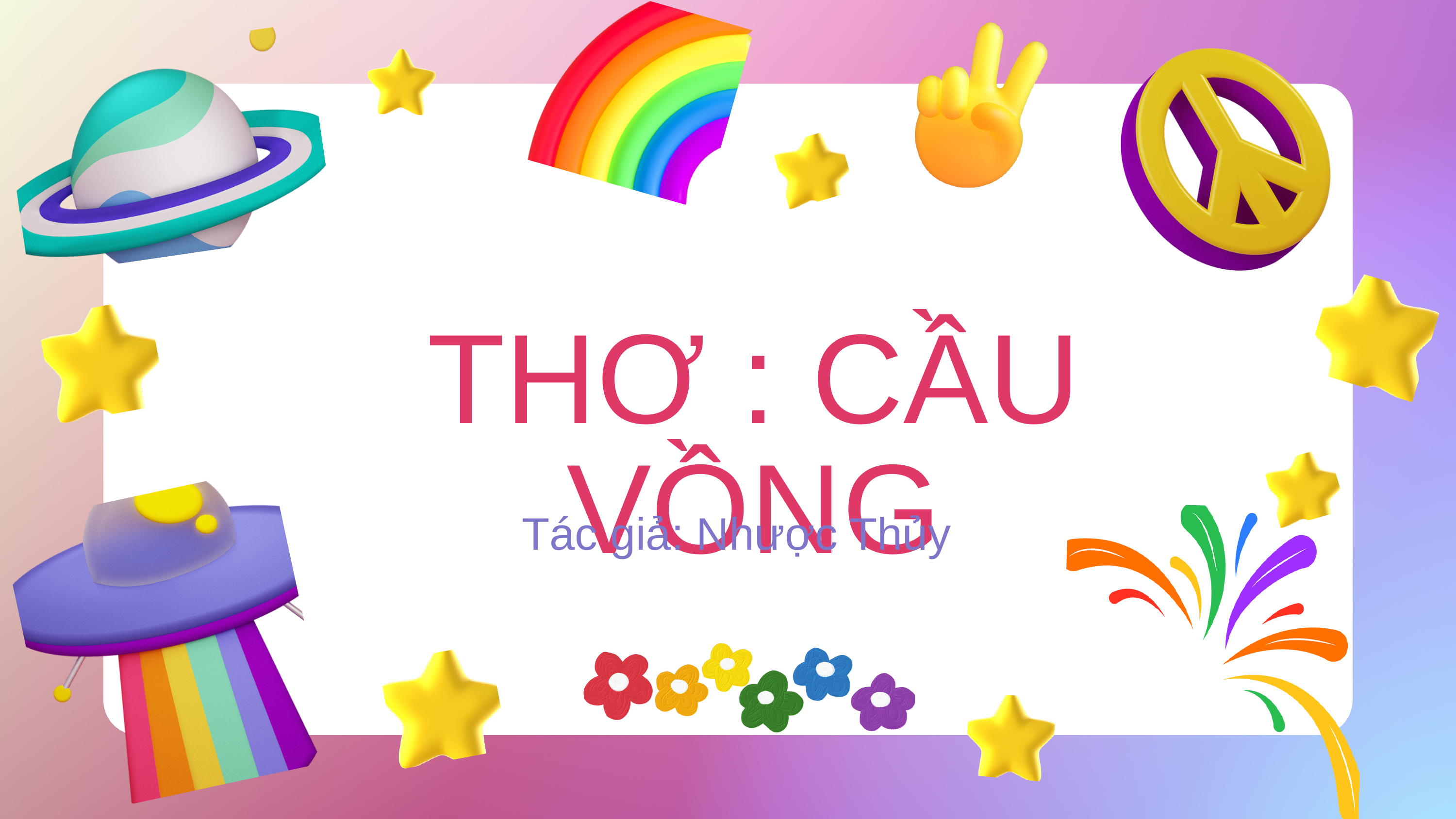

THƠ : CẦU VỒNG

Tác giả: Nhược Thủy